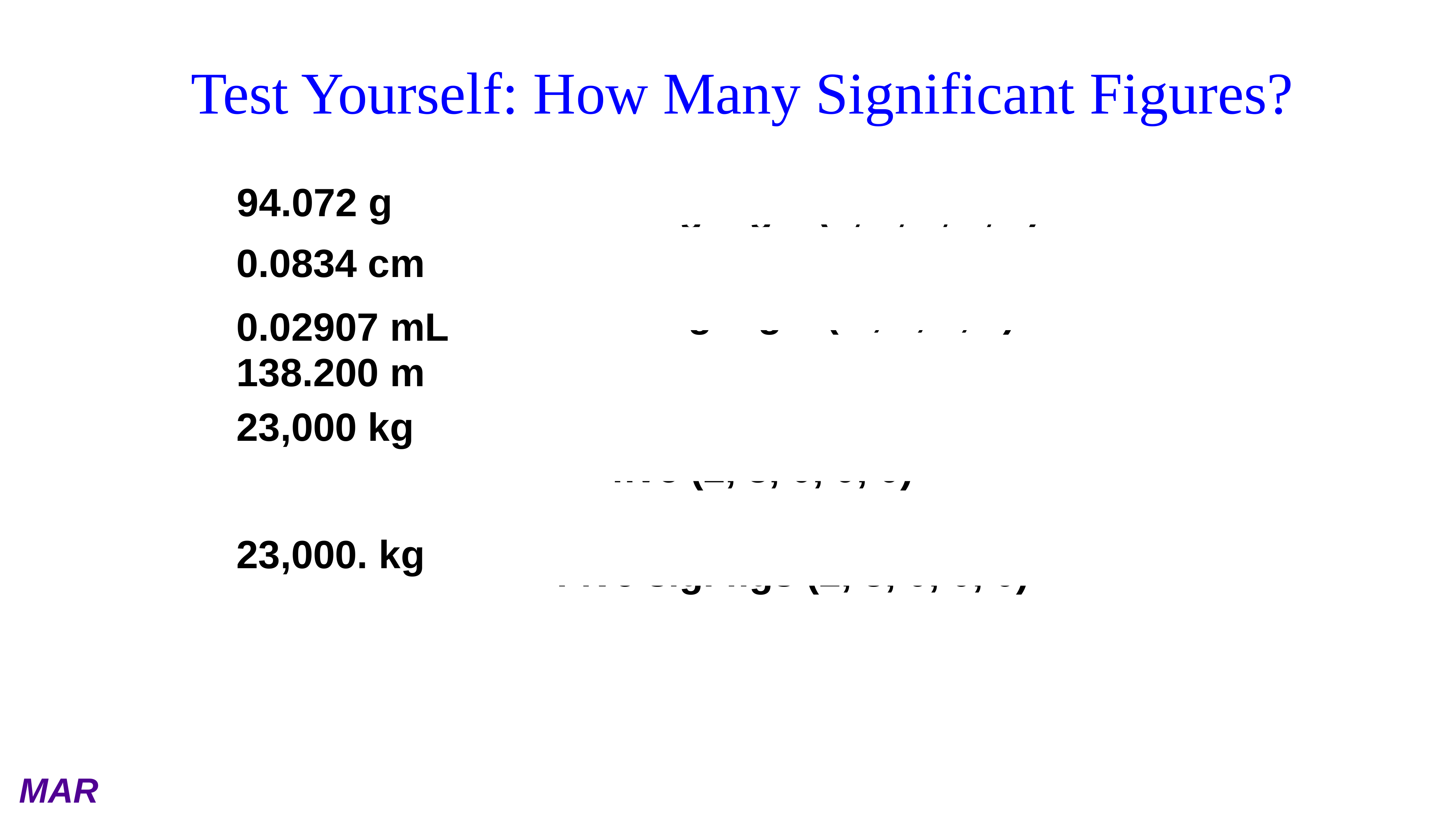

# Test Yourself: How Many Significant Figures?

94.072 g
Five sig. figs. (9, 4, 0, 7, 2)
Three sig. figs. (8, 3, 4)
Four sig. figs. ( 2, 9, 0, 7)
Six sig. figs, (1, 3, 8, 2, 0, 0)
Anywhere from two (2, 3) to 		five (2, 3, 0, 0, 0)

Five sig. figs (2, 3, 0, 0, 0)

0.0834 cm

0.02907 mL

138.200 m

23,000 kg
23,000. kg